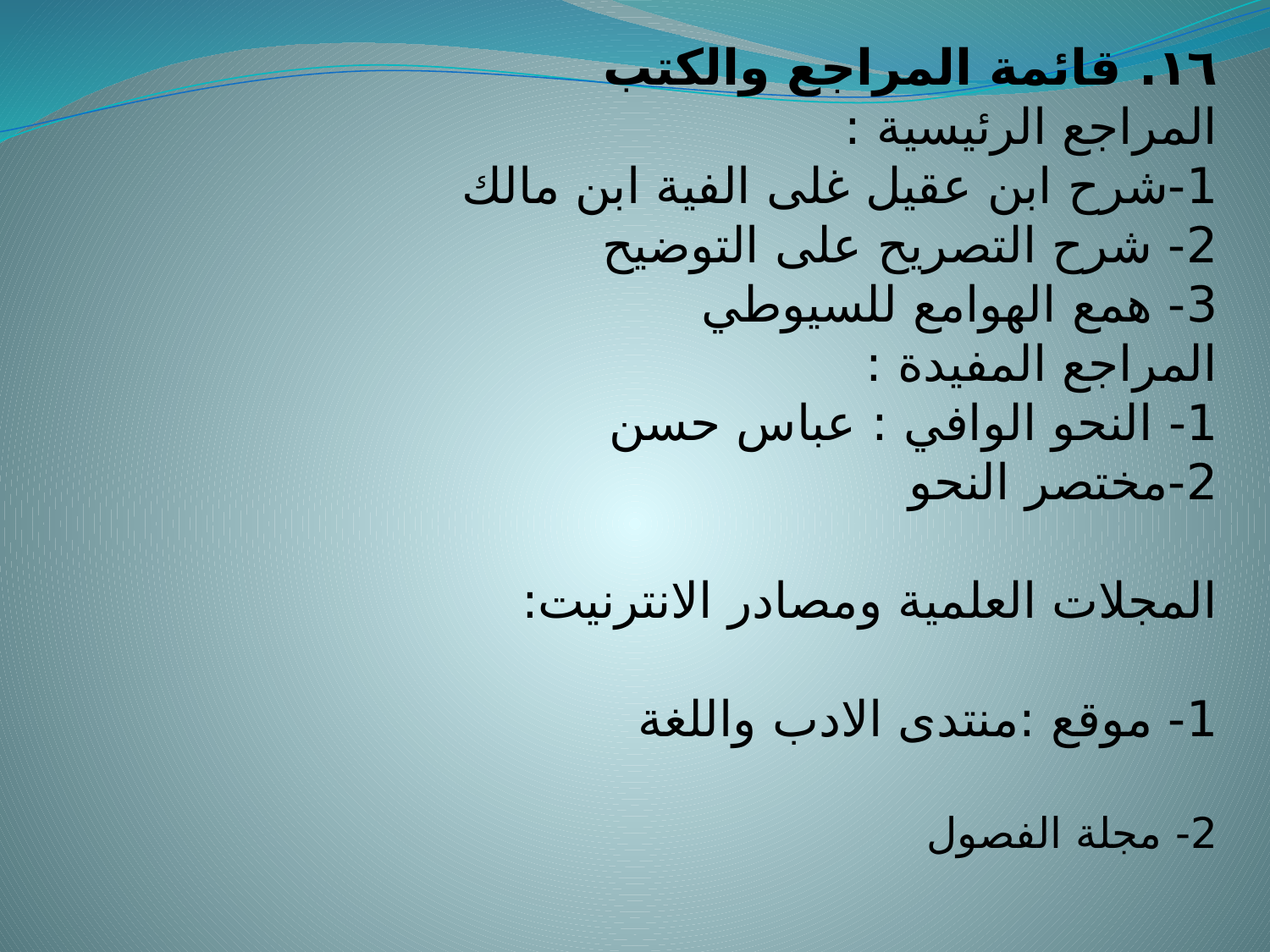

١٦. قائمة المراجع والكتب
المراجع الرئيسية :
1-شرح ابن عقيل غلى الفية ابن مالك
2- شرح التصريح على التوضيح
3- همع الهوامع للسيوطي
المراجع المفيدة :
1- النحو الوافي : عباس حسن
2-مختصر النحو

المجلات العلمية ومصادر الانترنيت:

1- موقع :منتدى الادب واللغة

2- مجلة الفصول